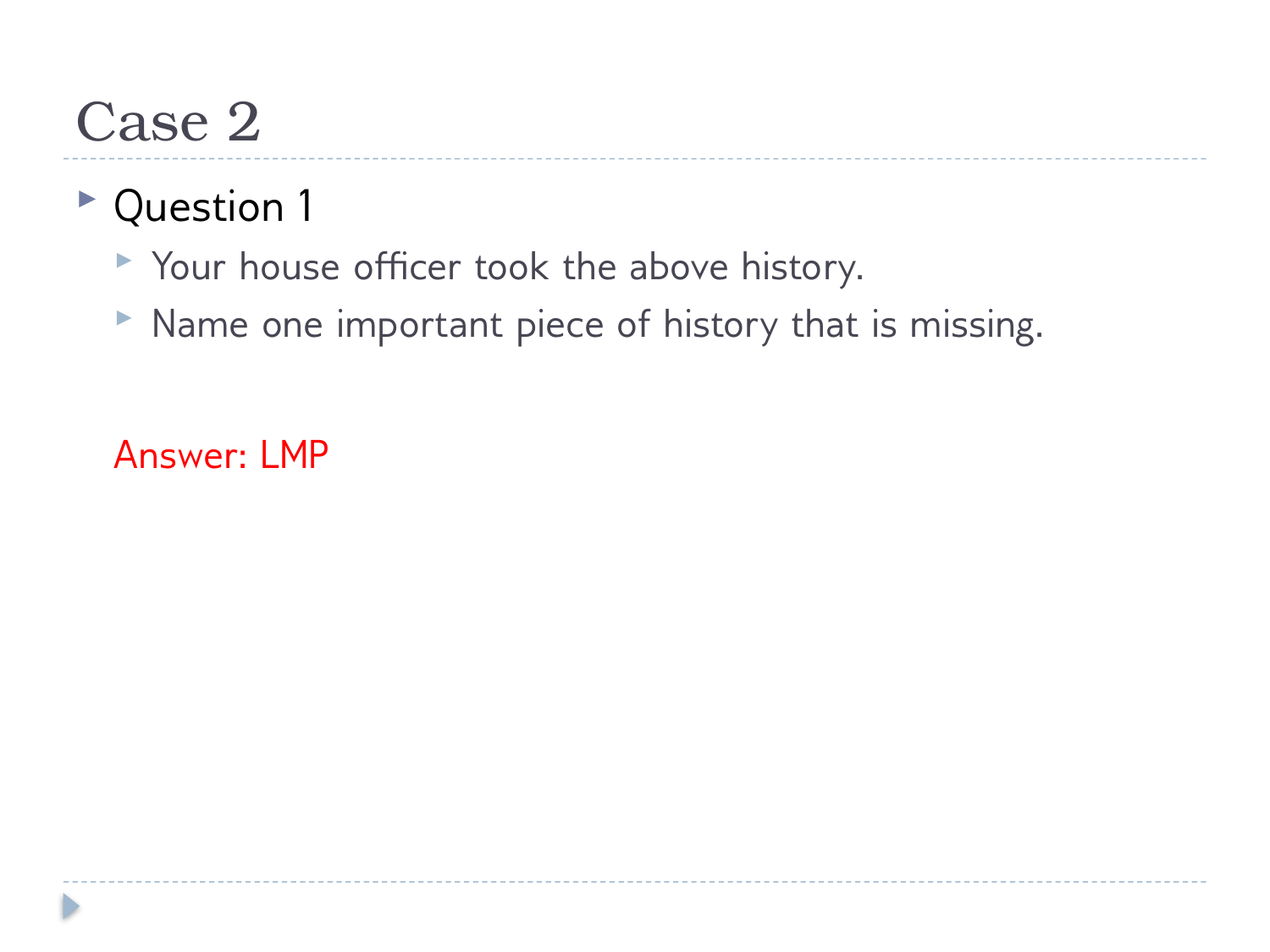

# Case 2
Question 1
Your house officer took the above history.
Name one important piece of history that is missing.

Answer: LMP